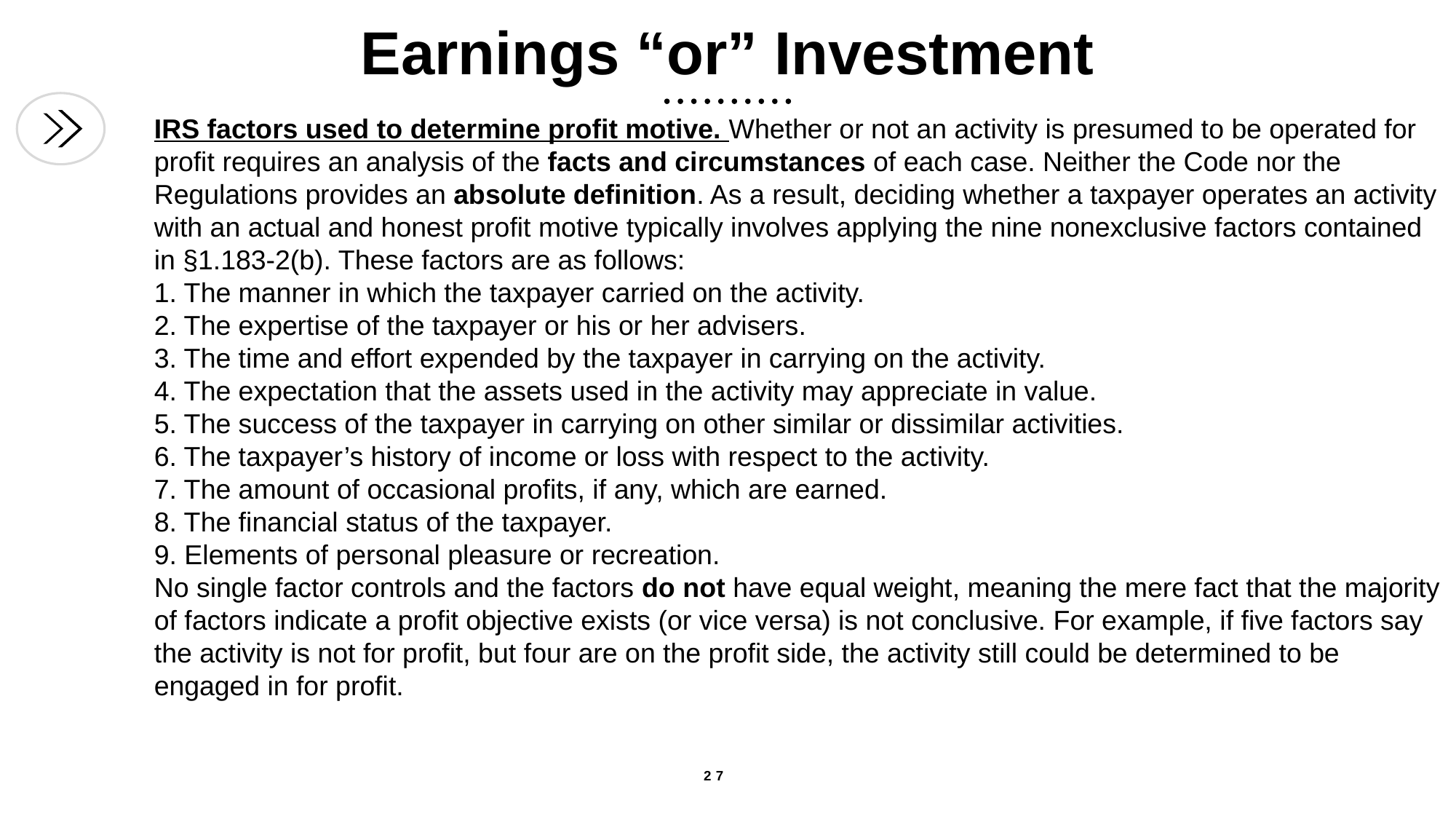

Earnings “or” Investment

IRS factors used to determine profit motive. Whether or not an activity is presumed to be operated for
profit requires an analysis of the facts and circumstances of each case. Neither the Code nor the
Regulations provides an absolute definition. As a result, deciding whether a taxpayer operates an activity
with an actual and honest profit motive typically involves applying the nine nonexclusive factors contained
in §1.183-2(b). These factors are as follows:
1. The manner in which the taxpayer carried on the activity.
2. The expertise of the taxpayer or his or her advisers.
3. The time and effort expended by the taxpayer in carrying on the activity.
4. The expectation that the assets used in the activity may appreciate in value.
5. The success of the taxpayer in carrying on other similar or dissimilar activities.
6. The taxpayer’s history of income or loss with respect to the activity.
7. The amount of occasional profits, if any, which are earned.
8. The financial status of the taxpayer.
9. Elements of personal pleasure or recreation.
No single factor controls and the factors do not have equal weight, meaning the mere fact that the majority
of factors indicate a profit objective exists (or vice versa) is not conclusive. For example, if five factors say
the activity is not for profit, but four are on the profit side, the activity still could be determined to be
engaged in for profit.
27